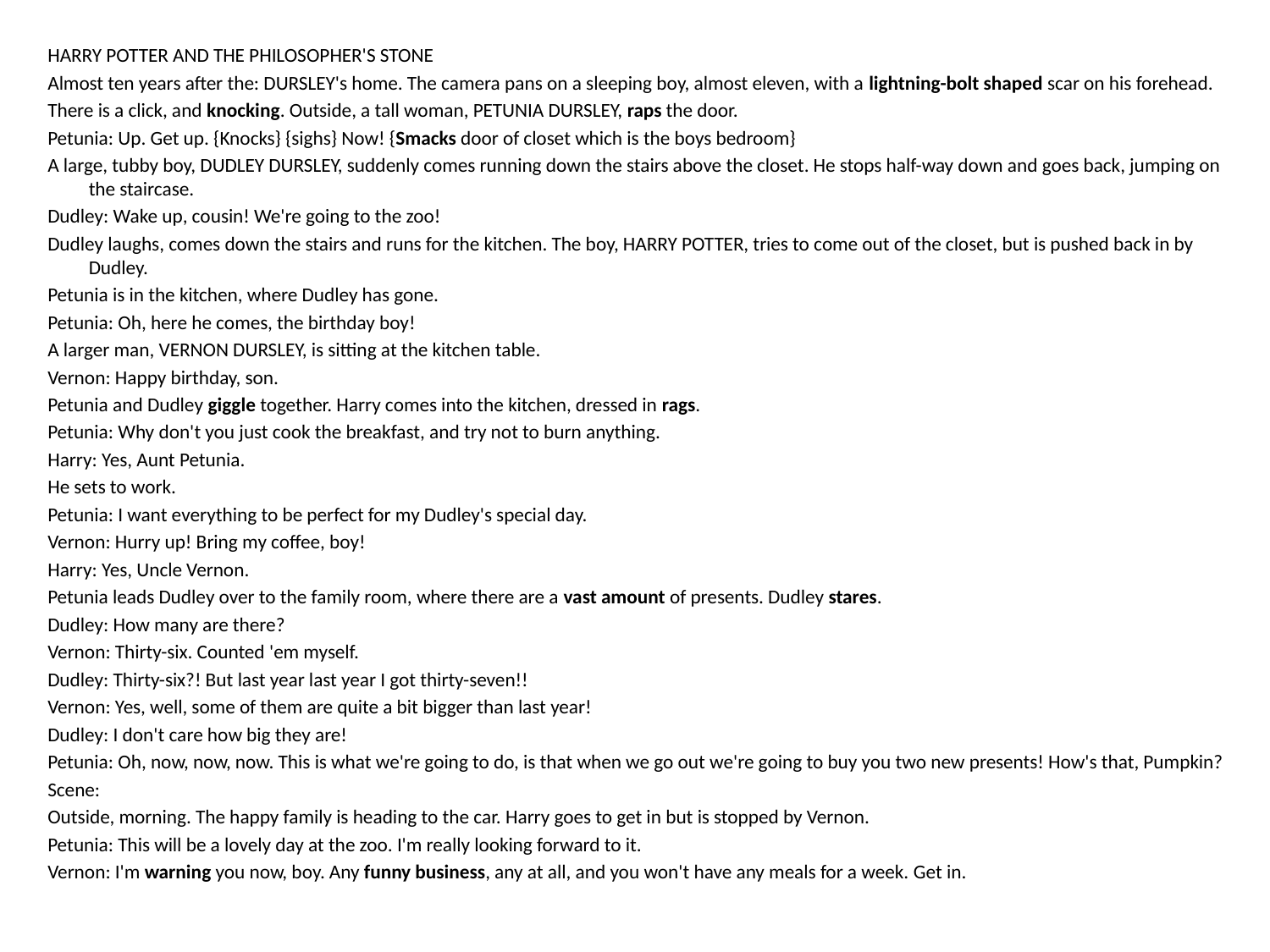

HARRY POTTER AND THE PHILOSOPHER'S STONE
Almost ten years after the: DURSLEY's home. The camera pans on a sleeping boy, almost eleven, with a lightning-bolt shaped scar on his forehead.
There is a click, and knocking. Outside, a tall woman, PETUNIA DURSLEY, raps the door.
Petunia: Up. Get up. {Knocks} {sighs} Now! {Smacks door of closet which is the boys bedroom}
A large, tubby boy, DUDLEY DURSLEY, suddenly comes running down the stairs above the closet. He stops half-way down and goes back, jumping on the staircase.
Dudley: Wake up, cousin! We're going to the zoo!
Dudley laughs, comes down the stairs and runs for the kitchen. The boy, HARRY POTTER, tries to come out of the closet, but is pushed back in by Dudley.
Petunia is in the kitchen, where Dudley has gone.
Petunia: Oh, here he comes, the birthday boy!
A larger man, VERNON DURSLEY, is sitting at the kitchen table.
Vernon: Happy birthday, son.
Petunia and Dudley giggle together. Harry comes into the kitchen, dressed in rags.
Petunia: Why don't you just cook the breakfast, and try not to burn anything.
Harry: Yes, Aunt Petunia.
He sets to work.
Petunia: I want everything to be perfect for my Dudley's special day.
Vernon: Hurry up! Bring my coffee, boy!
Harry: Yes, Uncle Vernon.
Petunia leads Dudley over to the family room, where there are a vast amount of presents. Dudley stares.
Dudley: How many are there?
Vernon: Thirty-six. Counted 'em myself.
Dudley: Thirty-six?! But last year last year I got thirty-seven!!
Vernon: Yes, well, some of them are quite a bit bigger than last year!
Dudley: I don't care how big they are!
Petunia: Oh, now, now, now. This is what we're going to do, is that when we go out we're going to buy you two new presents! How's that, Pumpkin?
Scene:
Outside, morning. The happy family is heading to the car. Harry goes to get in but is stopped by Vernon.
Petunia: This will be a lovely day at the zoo. I'm really looking forward to it.
Vernon: I'm warning you now, boy. Any funny business, any at all, and you won't have any meals for a week. Get in.